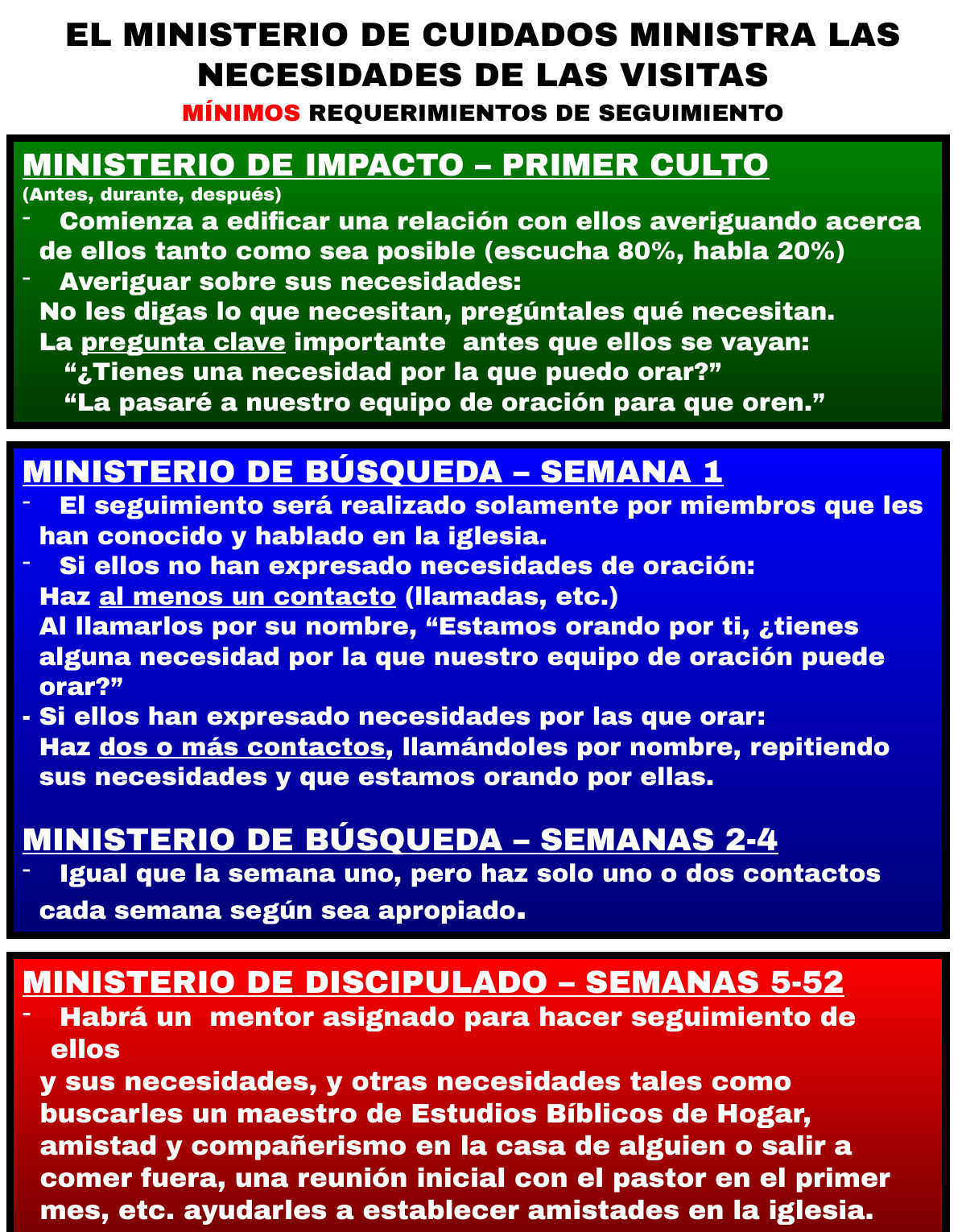

EL MINISTERIO DE CUIDADOS MINISTRA LAS NECESIDADES DE LAS VISITAS

MÍNIMOS REQUERIMIENTOS DE SEGUIMIENTO
MINISTERIO DE IMPACTO – PRIMER CULTO
(Antes, durante, después)
 Comienza a edificar una relación con ellos averiguando acerca
  de ellos tanto como sea posible (escucha 80%, habla 20%)
 Averiguar sobre sus necesidades:
  No les digas lo que necesitan, pregúntales qué necesitan.
  La pregunta clave importante  antes que ellos se vayan:
     “¿Tienes una necesidad por la que puedo orar?”
     “La pasaré a nuestro equipo de oración para que oren.”

MINISTERIO DE BÚSQUEDA – SEMANA 1
 El seguimiento será realizado solamente por miembros que les
  han conocido y hablado en la iglesia.
 Si ellos no han expresado necesidades de oración:
  Haz al menos un contacto (llamadas, etc.)
  Al llamarlos por su nombre, “Estamos orando por ti, ¿tienes
  alguna necesidad por la que nuestro equipo de oración puede
  orar?”
- Si ellos han expresado necesidades por las que orar:
  Haz dos o más contactos, llamándoles por nombre, repitiendo
  sus necesidades y que estamos orando por ellas.

MINISTERIO DE BÚSQUEDA – SEMANAS 2-4
 Igual que la semana uno, pero haz solo uno o dos contactos
  cada semana según sea apropiado.

MINISTERIO DE DISCIPULADO – SEMANAS 5-52
 Habrá un  mentor asignado para hacer seguimiento de ellos
  y sus necesidades, y otras necesidades tales como
  buscarles un maestro de Estudios Bíblicos de Hogar,
  amistad y compañerismo en la casa de alguien o salir a
  comer fuera, una reunión inicial con el pastor en el primer
  mes, etc. ayudarles a establecer amistades en la iglesia.